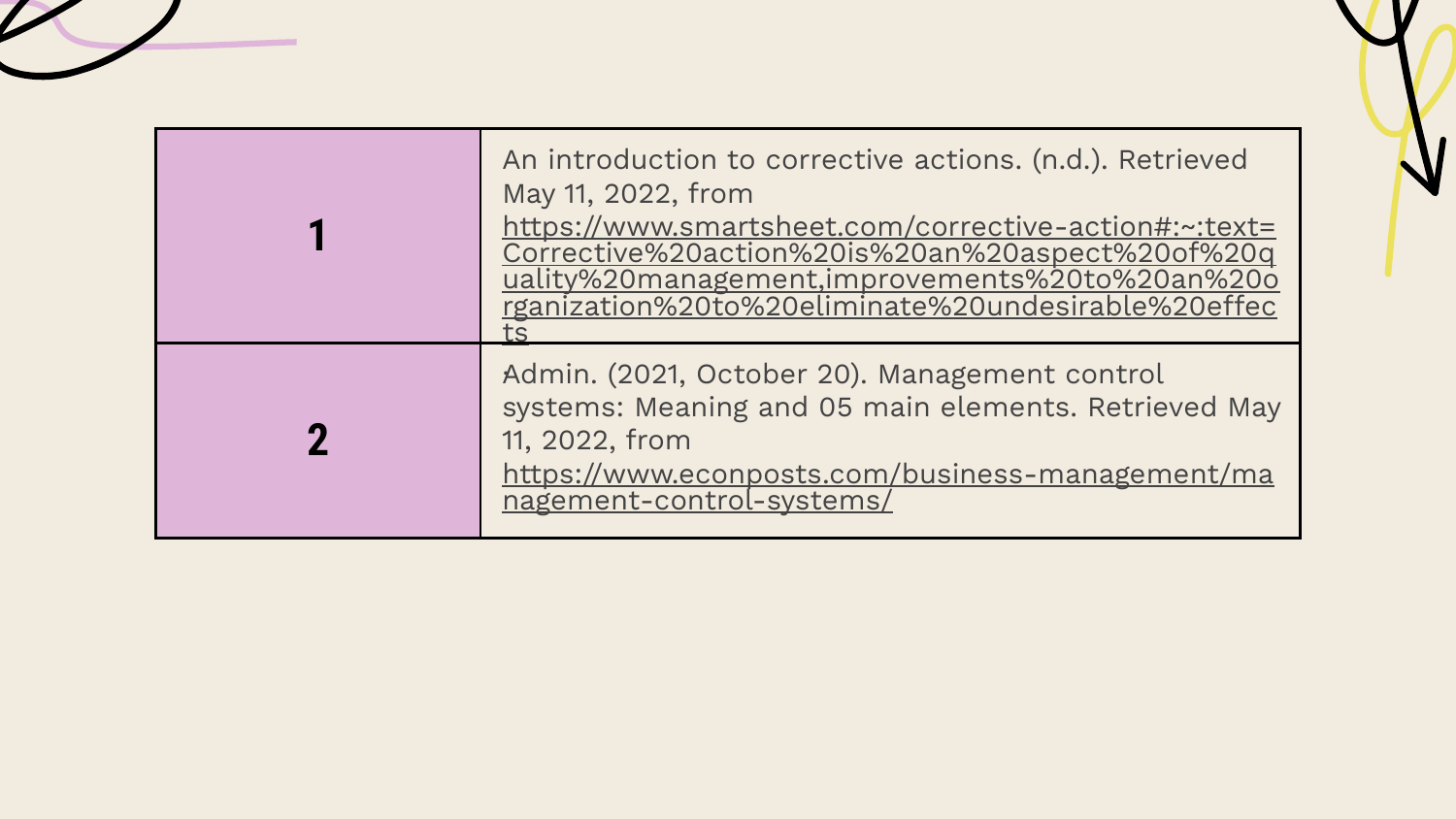

| 1 | An introduction to corrective actions. (n.d.). Retrieved May 11, 2022, from https://www.smartsheet.com/corrective-action#:~:text=Corrective%20action%20is%20an%20aspect%20of%20quality%20management,improvements%20to%20an%20organization%20to%20eliminate%20undesirable%20effects. |
| --- | --- |
| 2 | Admin. (2021, October 20). Management control systems: Meaning and 05 main elements. Retrieved May 11, 2022, from https://www.econposts.com/business-management/management-control-systems/ |